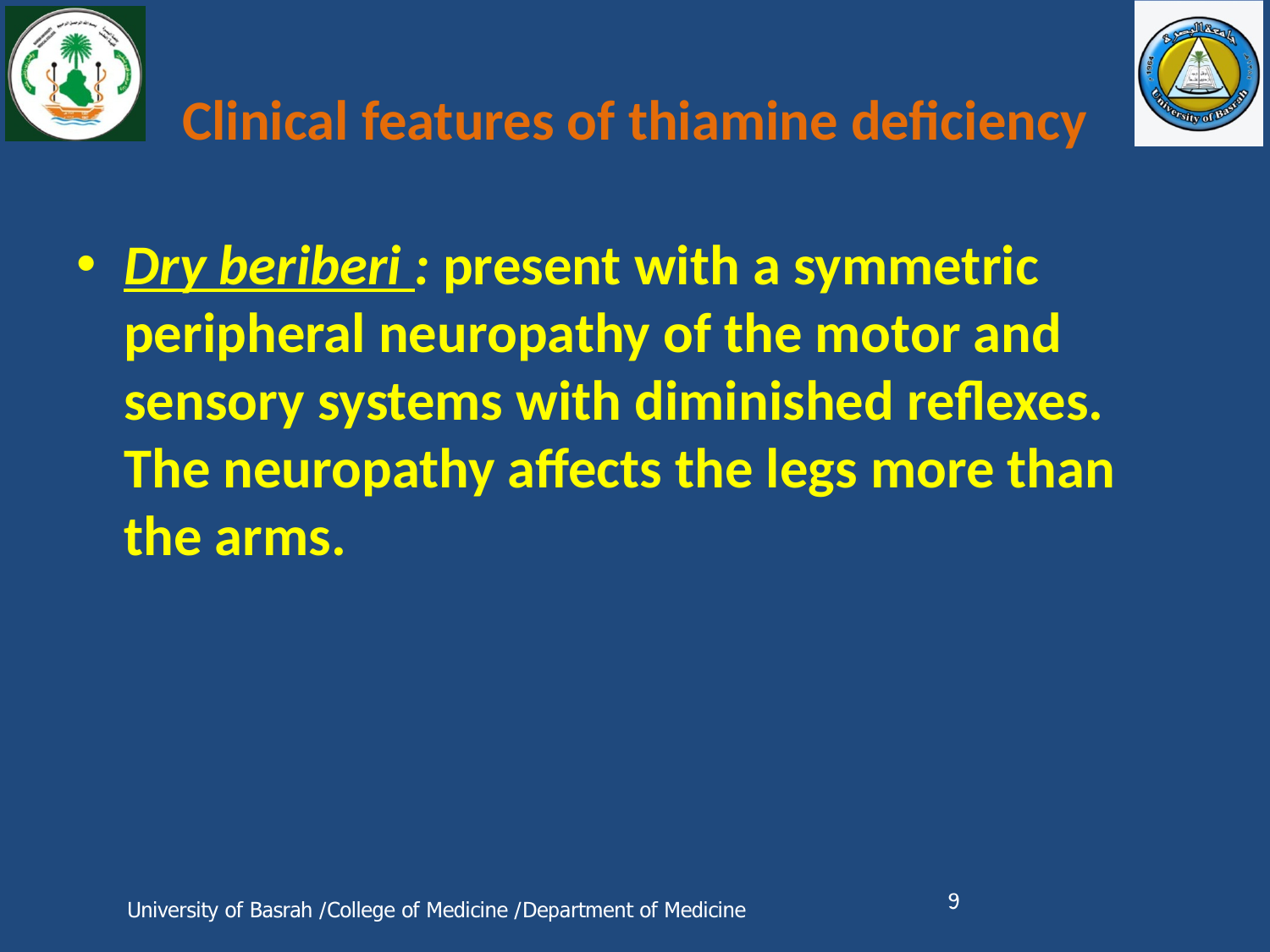

# Clinical features of thiamine deficiency
Dry beriberi : present with a symmetric peripheral neuropathy of the motor and sensory systems with diminished reflexes. The neuropathy affects the legs more than the arms.
9
University of Basrah /College of Medicine /Department of Medicine